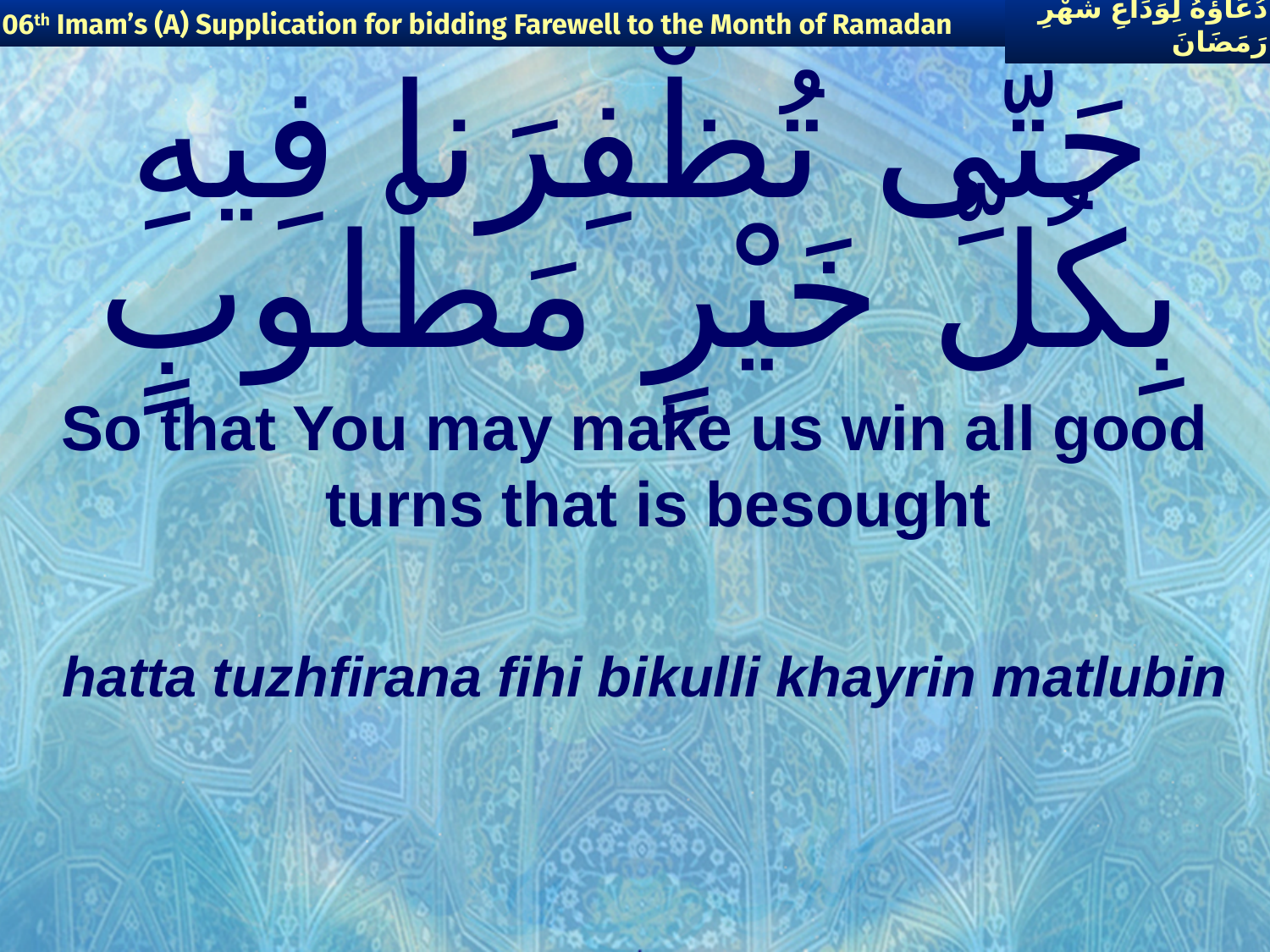

06th Imam’s (A) Supplication for bidding Farewell to the Month of Ramadan
دُعَاؤُهُ لِوَدَاعِ شَهْرِ رَمَضَانَ
# حَتّى تُظْفِرَنا فِيهِ بِكُلِّ خَيْرٍ مَطْلوبٍ
So that You may make us win all good turns that is besought
hatta tuzhfirana fihi bikulli khayrin matlubin